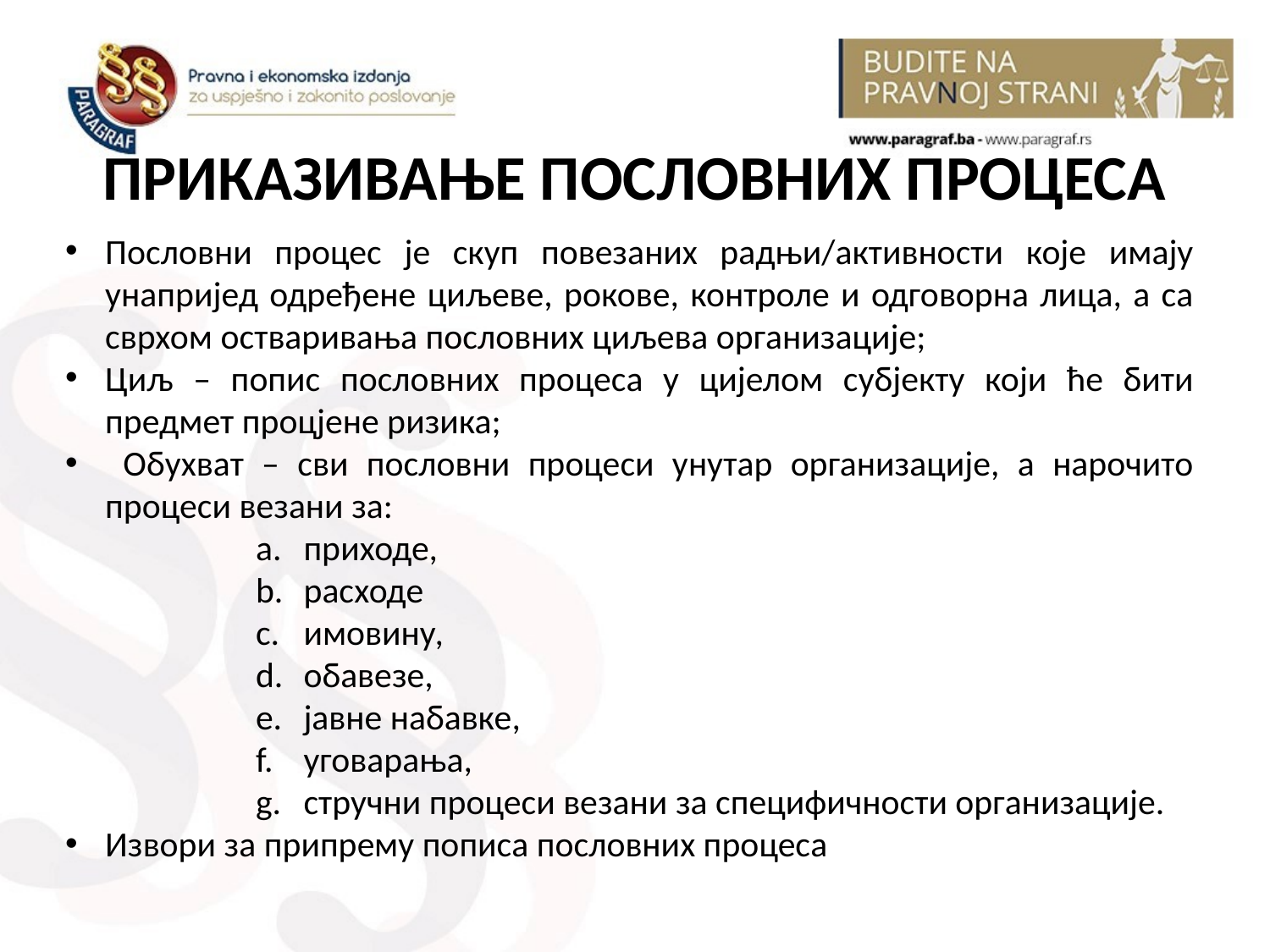

ПРИКАЗИВАЊЕ ПОСЛОВНИХ ПРОЦЕСА
Пословни процес је скуп повезаних радњи/активности које имају унапријед одређене циљеве, рокове, контроле и одговорна лица, а са сврхом остваривања пословних циљева организације;
Циљ – попис пословних процеса у цијелом субјекту који ће бити предмет процјене ризика;
 Обухват – сви пословни процеси унутар организације, а нарочито процеси везани за:
приходе,
расходе
имовину,
обавезе,
јавне набавке,
уговарања,
стручни процеси везани за специфичности организације.
Извори за припрему пописа пословних процеса